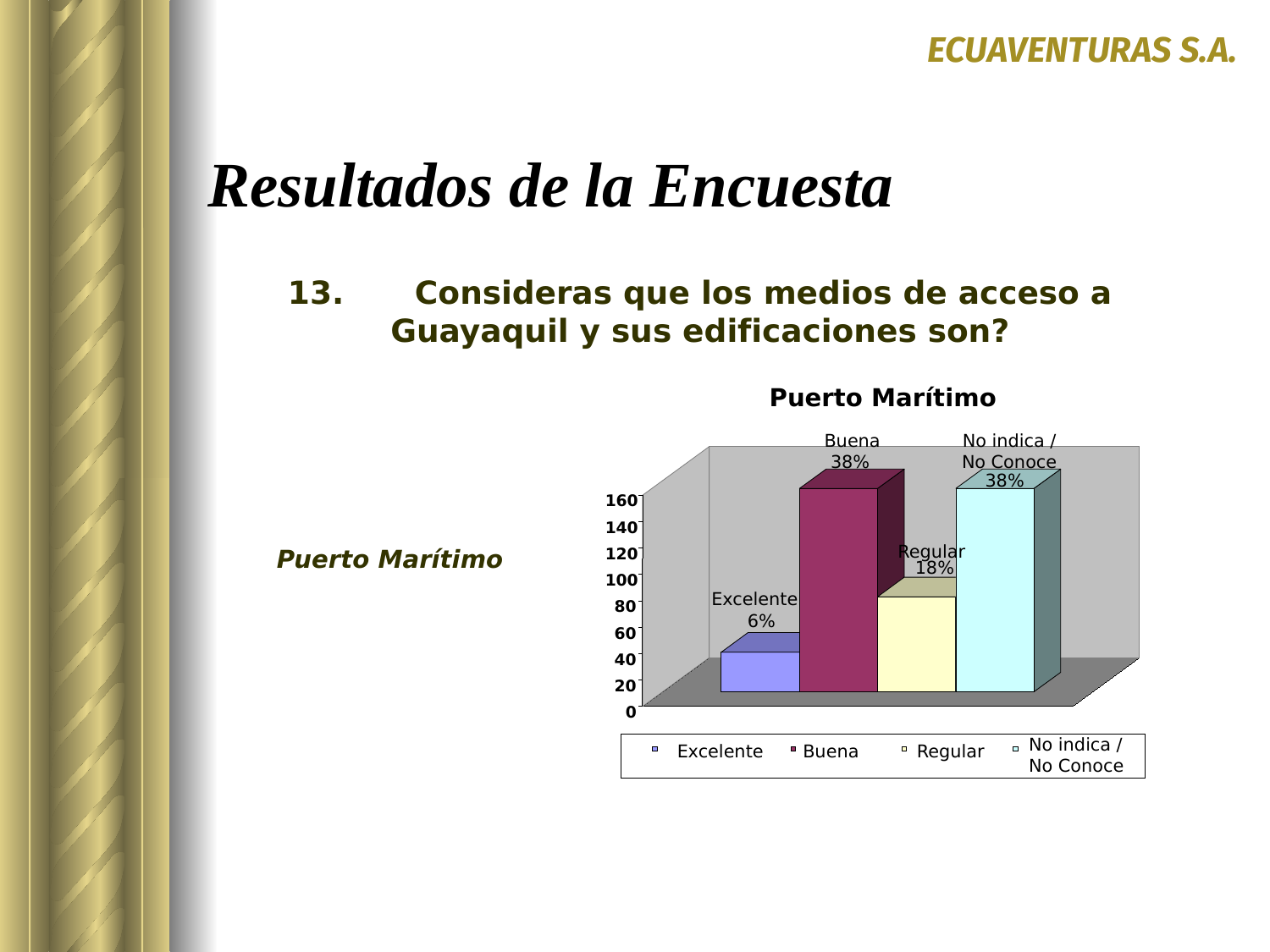

ECUAVENTURAS S.A.
# Resultados de la Encuesta
13.	Consideras que los medios de acceso a Guayaquil y sus edificaciones son?

Puerto Marítimo
Buena
No indica /
No Conoce

38%

38%

160

140

Regular
120

18%
100

Excelente
80

6%
60

40

20

0

Excelente
Buena
Regular

Puerto Marítimo
No indica /
No Conoce